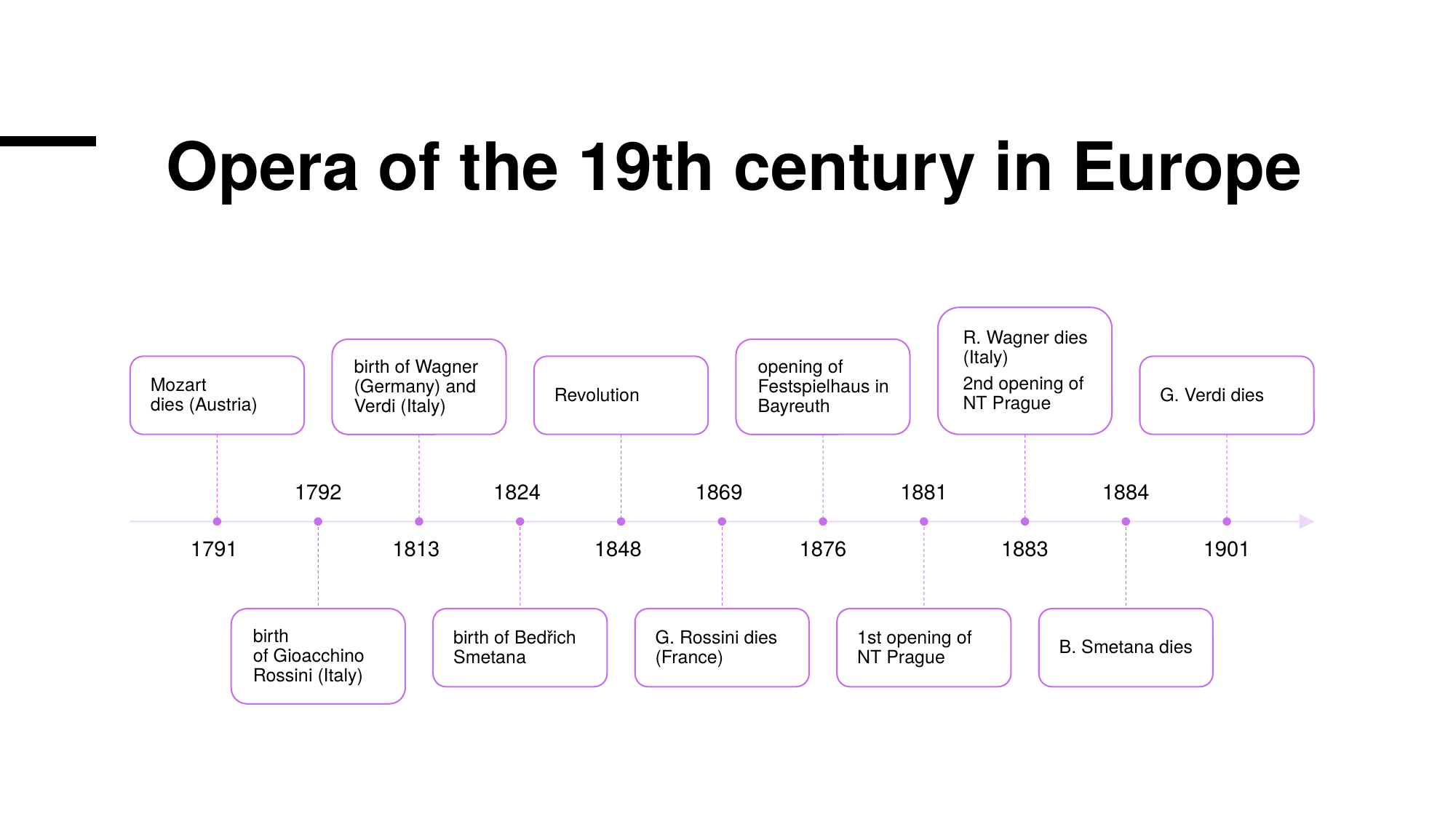

# Opera of the 19th century in Europe

1791
Mozart dies (Austria)
1792
birth of Gioacchino Rossini (Italy)
1813
birth of Wagner (Germany) and Verdi (Italy)
1824
birth of Bedřich Smetana
1848
Revolution
1869
G. Rossini dies (France)
1876
opening of Festspielhaus in Bayreuth
1881
1st opening of NT Prague
1883
R. Wagner dies (Italy)
2nd opening of NT Prague
1884
B. Smetana dies
1901
G. Verdi dies